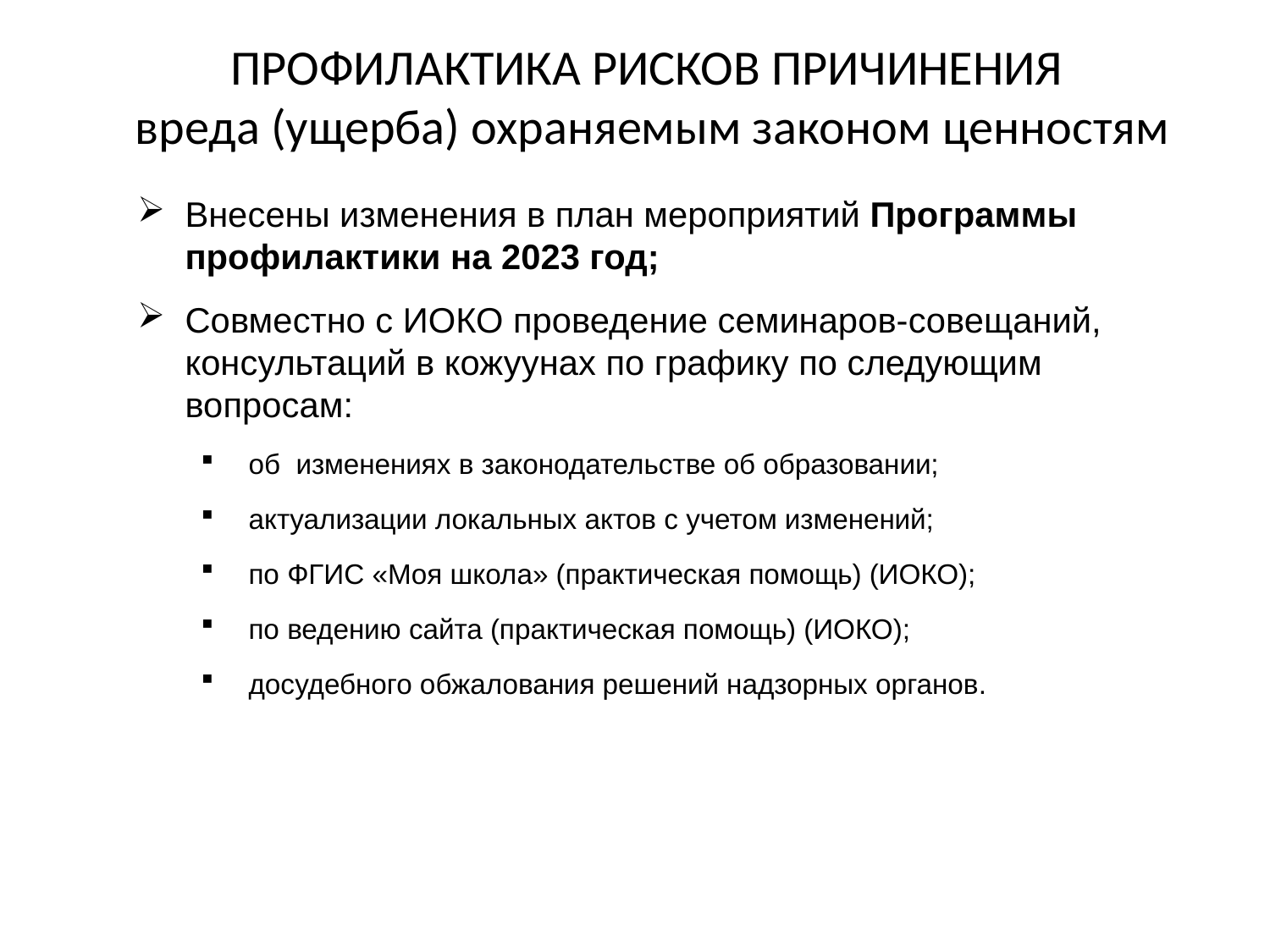

ПРОФИЛАКТИКА РИСКОВ ПРИЧИНЕНИЯ
вреда (ущерба) охраняемым законом ценностям
Внесены изменения в план мероприятий Программы профилактики на 2023 год;
Совместно с ИОКО проведение семинаров-совещаний, консультаций в кожуунах по графику по следующим вопросам:
об  изменениях в законодательстве об образовании;
актуализации локальных актов с учетом изменений;
по ФГИС «Моя школа» (практическая помощь) (ИОКО);
по ведению сайта (практическая помощь) (ИОКО);
досудебного обжалования решений надзорных органов.